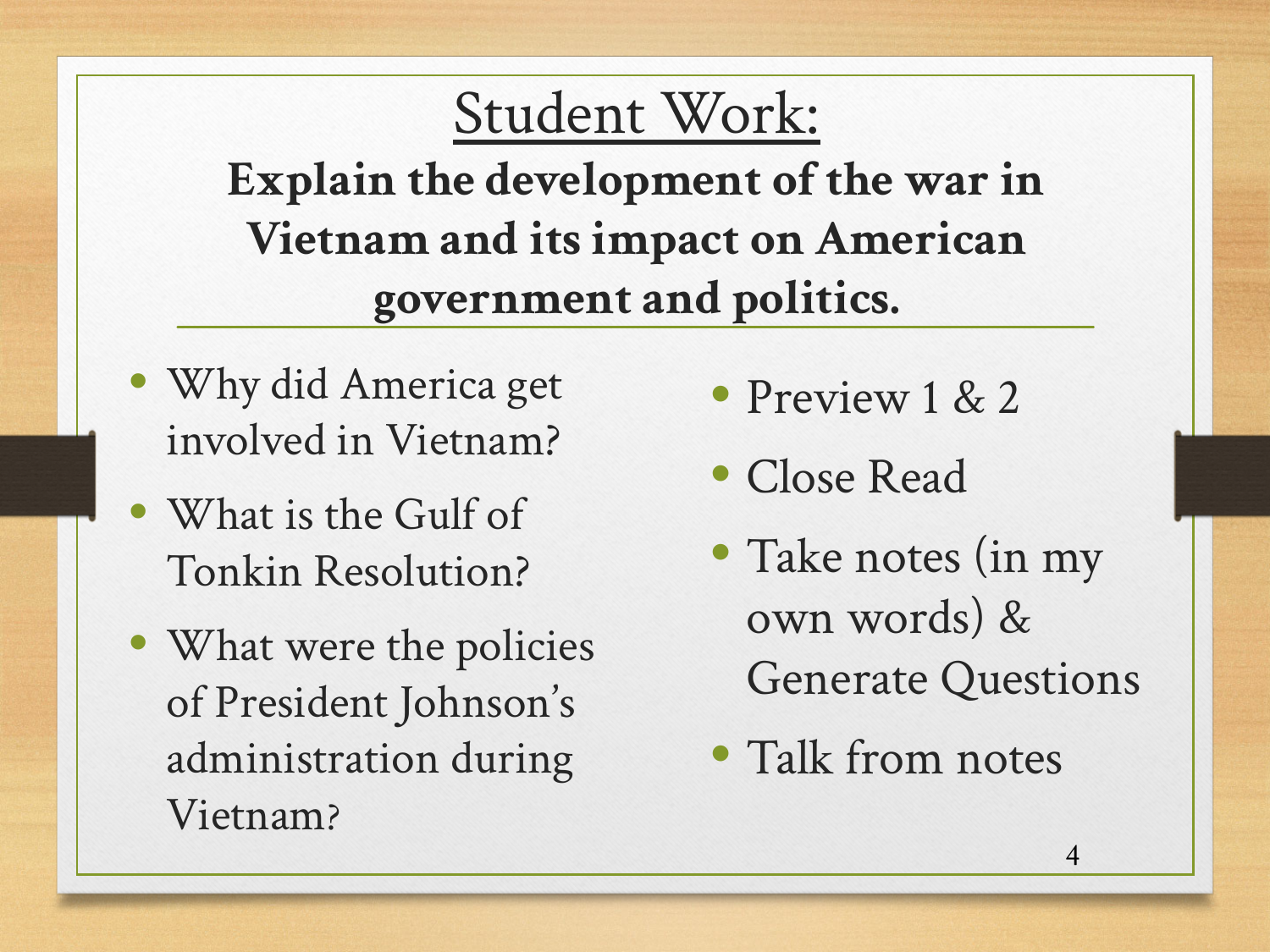

# Student Work: Explain the development of the war in Vietnam and its impact on American government and politics.
Why did America get involved in Vietnam?
What is the Gulf of Tonkin Resolution?
What were the policies of President Johnson’s administration during Vietnam?

Preview 1 & 2
Close Read
Take notes (in my own words) & Generate Questions
Talk from notes

4